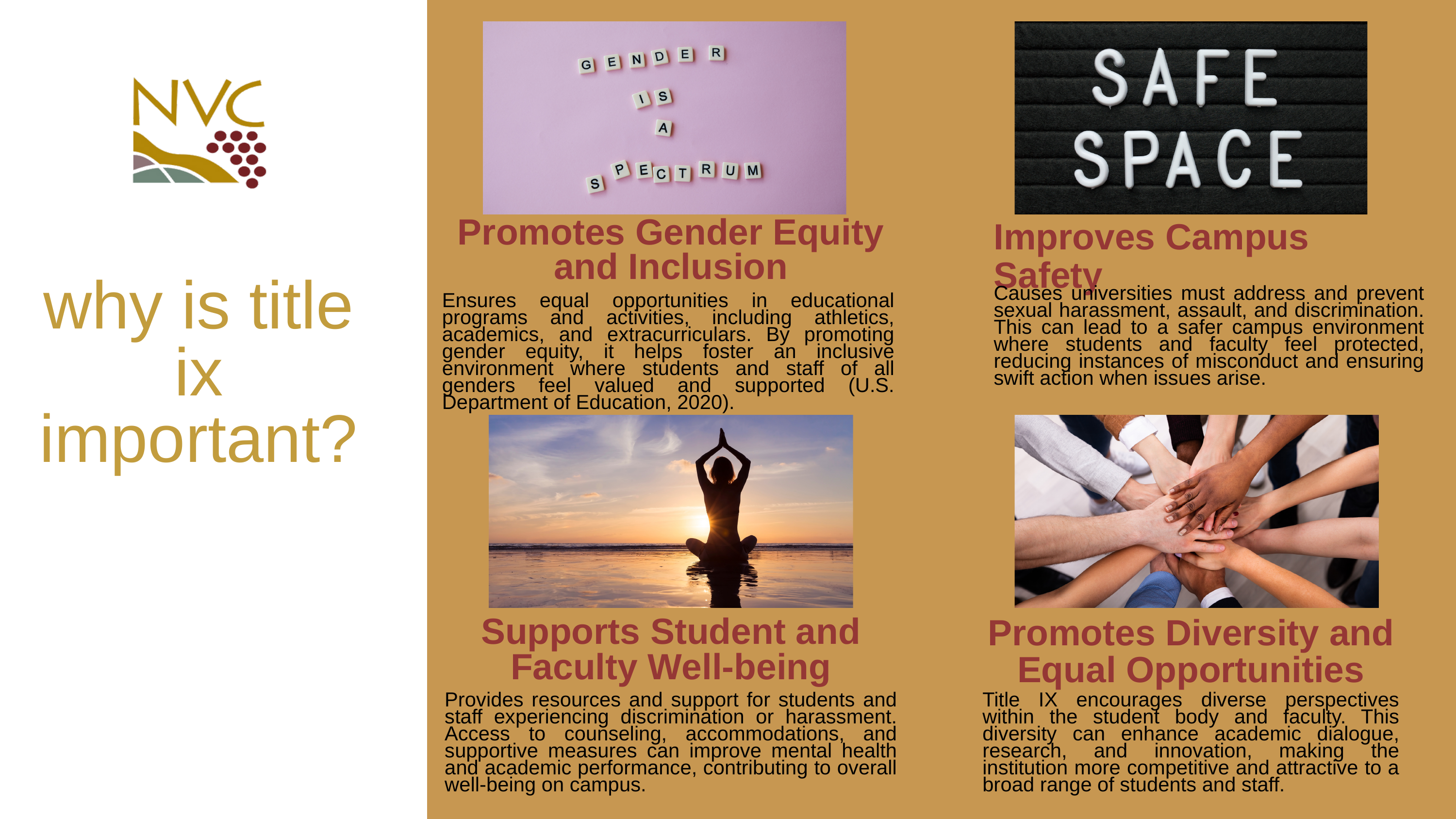

Promotes Gender Equity
and Inclusion

Improves Campus Safety

why is title ix important?
Causes universities must address and prevent sexual harassment, assault, and discrimination. This can lead to a safer campus environment where students and faculty feel protected, reducing instances of misconduct and ensuring swift action when issues arise.

Ensures equal opportunities in educational programs and activities, including athletics, academics, and extracurriculars. By promoting gender equity, it helps foster an inclusive environment where students and staff of all genders feel valued and supported (U.S. Department of Education, 2020).

Supports Student and Faculty Well-being

Promotes Diversity and Equal Opportunities

Provides resources and support for students and staff experiencing discrimination or harassment. Access to counseling, accommodations, and supportive measures can improve mental health and academic performance, contributing to overall well-being on campus.

Title IX encourages diverse perspectives within the student body and faculty. This diversity can enhance academic dialogue, research, and innovation, making the institution more competitive and attractive to a broad range of students and staff.